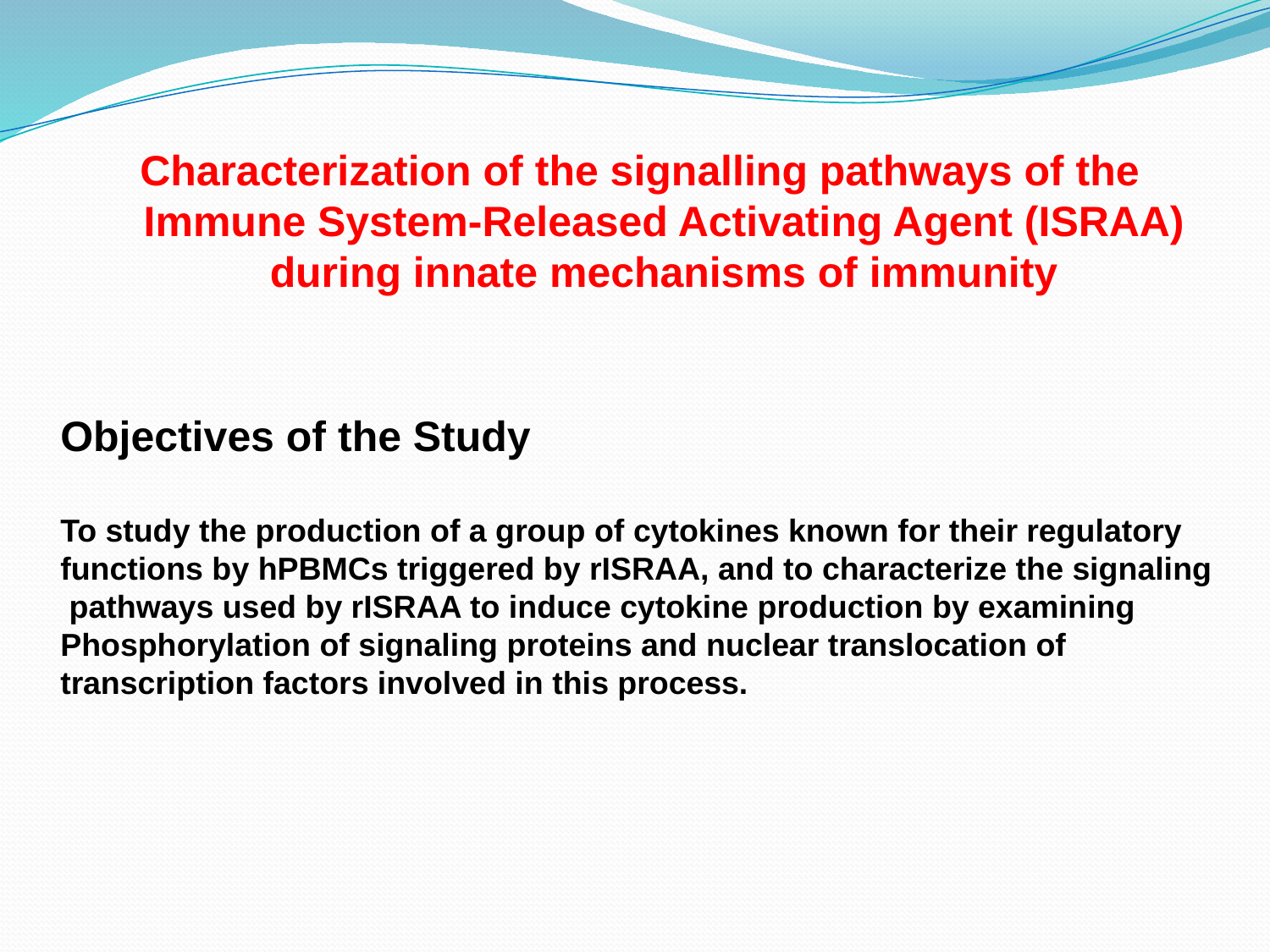

Characterization of the signalling pathways of the Immune System-Released Activating Agent (ISRAA) during innate mechanisms of immunity
Objectives of the Study

To study the production of a group of cytokines known for their regulatory
functions by hPBMCs triggered by rISRAA, and to characterize the signaling
 pathways used by rISRAA to induce cytokine production by examining
Phosphorylation of signaling proteins and nuclear translocation of
transcription factors involved in this process.